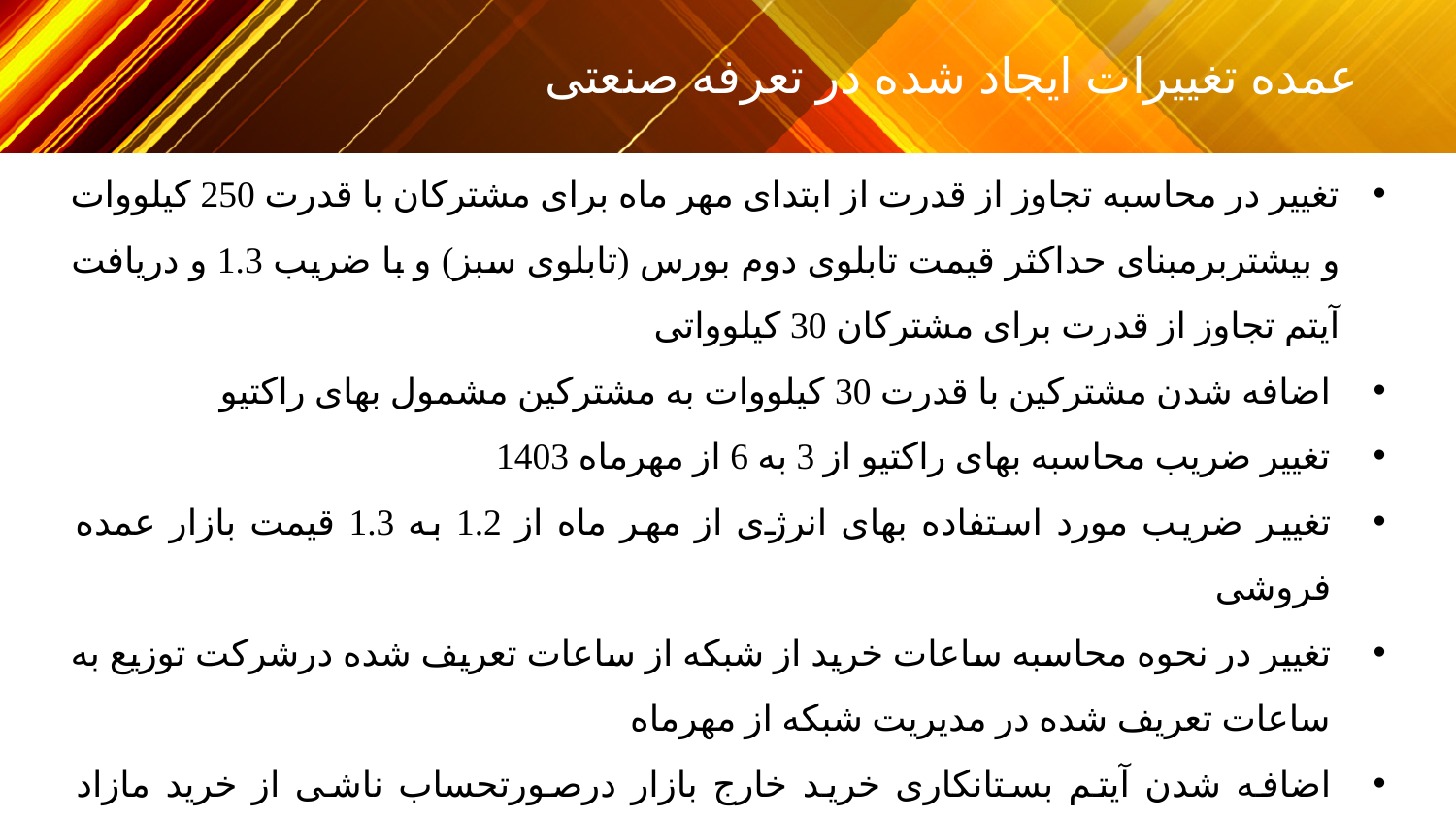

عمده تغییرات ایجاد شده در تعرفه صنعتی
تغییر در محاسبه تجاوز از قدرت از ابتدای مهر ماه برای مشترکان با قدرت 250 کیلووات و بیشتربرمبنای حداکثر قیمت تابلوی دوم بورس (تابلوی سبز) و با ضریب 1.3 و دریافت آیتم تجاوز از قدرت برای مشترکان 30 کیلوواتی
اضافه شدن مشترکین با قدرت 30 کیلووات به مشترکین مشمول بهای راکتیو
تغییر ضریب محاسبه بهای راکتیو از 3 به 6 از مهرماه 1403
تغییر ضریب مورد استفاده بهای انرژی از مهر ماه از 1.2 به 1.3 قیمت بازار عمده فروشی
تغییر در نحوه محاسبه ساعات خرید از شبکه از ساعات تعریف شده درشرکت توزیع به ساعات تعریف شده در مدیریت شبکه از مهرماه
اضافه شدن آیتم بستانکاری خرید خارج بازار درصورتحساب ناشی از خرید مازاد مشترک بر اساس 75 درصد متوسط قیمت برق در تابلوی اول بورس برای مشترکان بالای 1 مگاوات